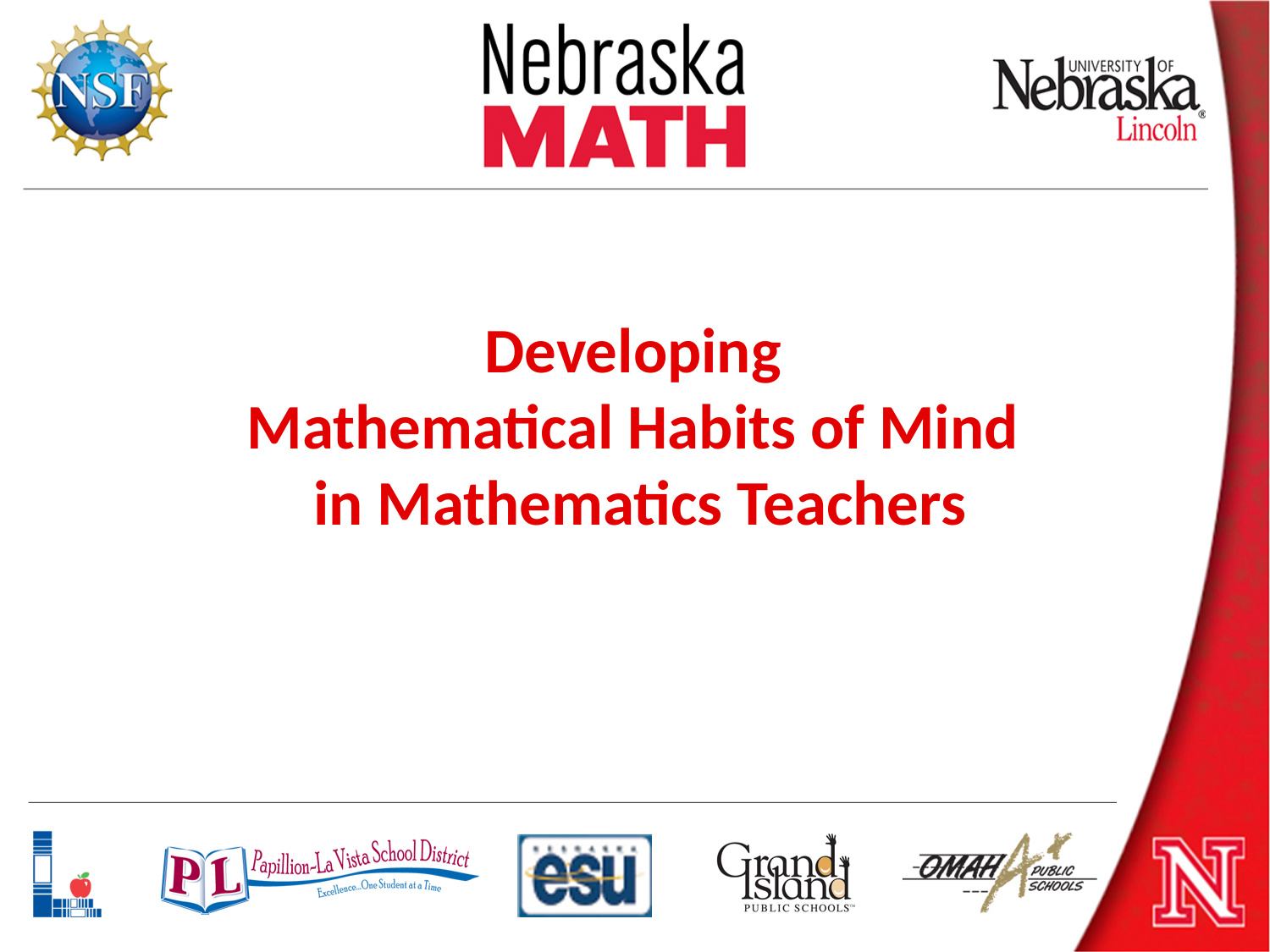

# Developing Mathematical Habits of Mind in Mathematics Teachers